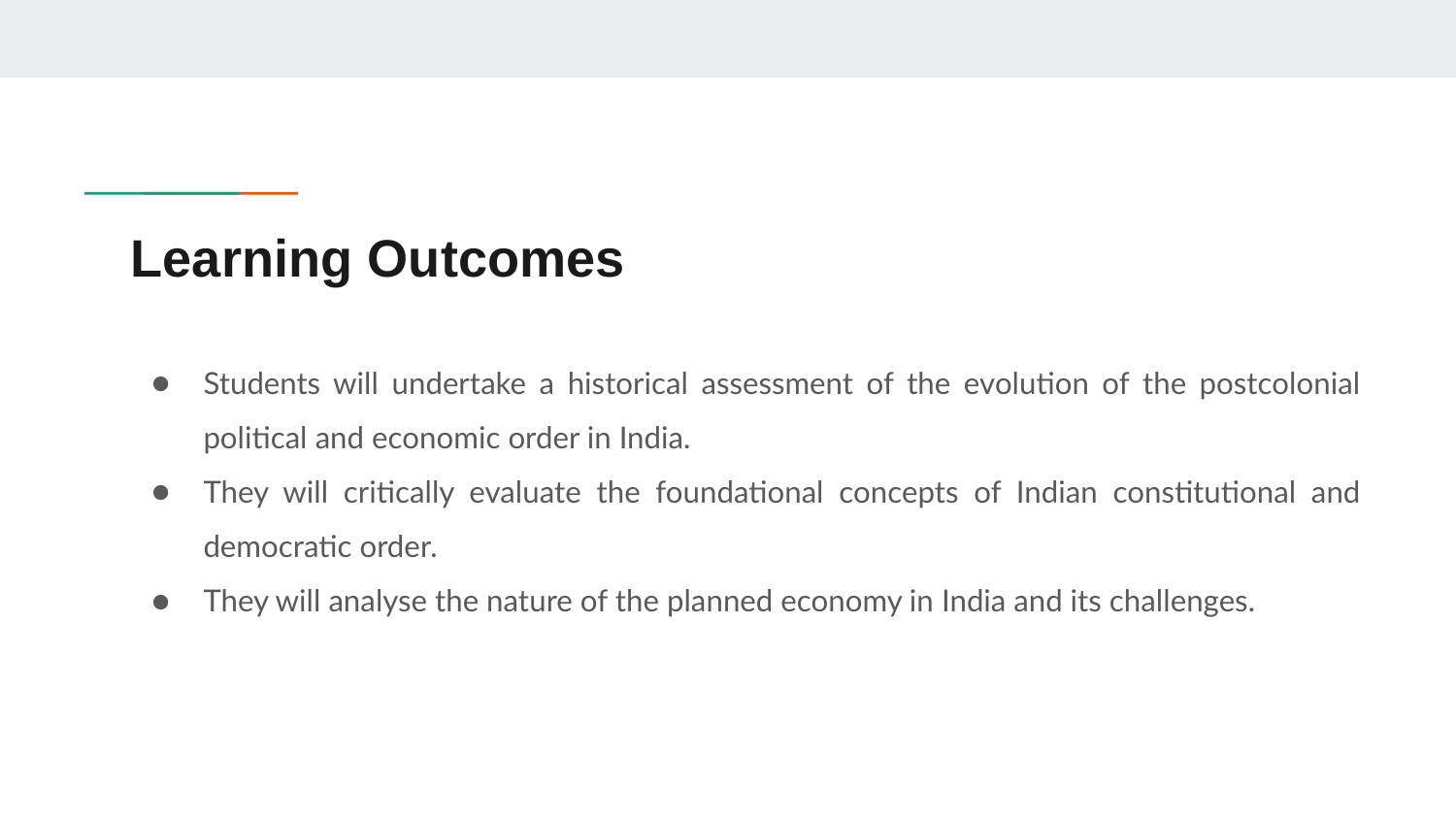

# Learning Outcomes
Students will undertake a historical assessment of the evolution of the postcolonial political and economic order in India.
They will critically evaluate the foundational concepts of Indian constitutional and democratic order.
They will analyse the nature of the planned economy in India and its challenges.